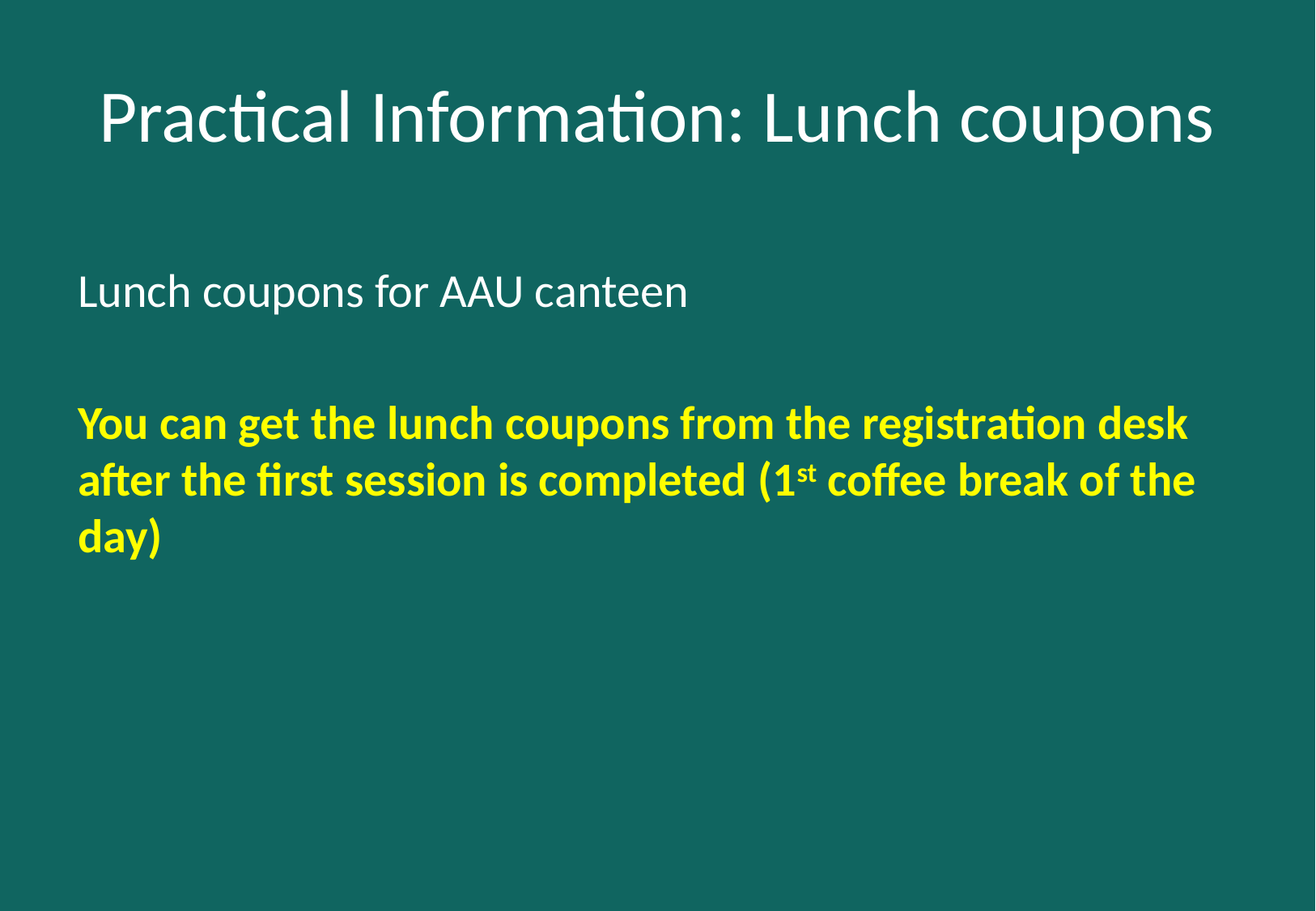

# Practical Information: Lunch coupons

Lunch coupons for AAU canteen

You can get the lunch coupons from the registration desk after the first session is completed (1st coffee break of the day)